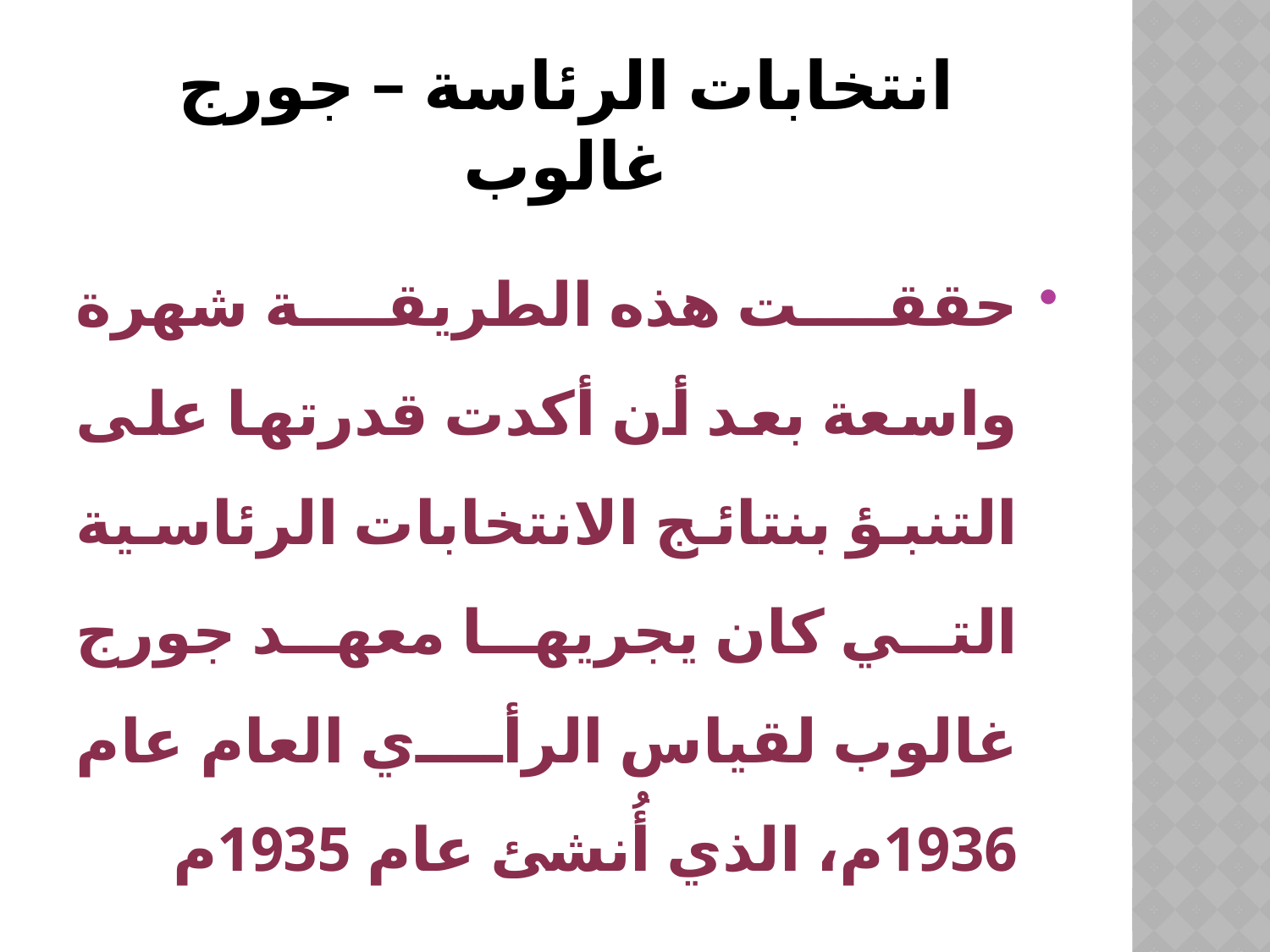

# انتخابات الرئاسة – جورج غالوب
حققت هذه الطريقة شهرة واسعة بعد أن أكدت قدرتها على التنبؤ بنتائج الانتخابات الرئاسية التي كان يجريها معهد جورج غالوب لقياس الرأي العام عام 1936م، الذي أُنشئ عام 1935م